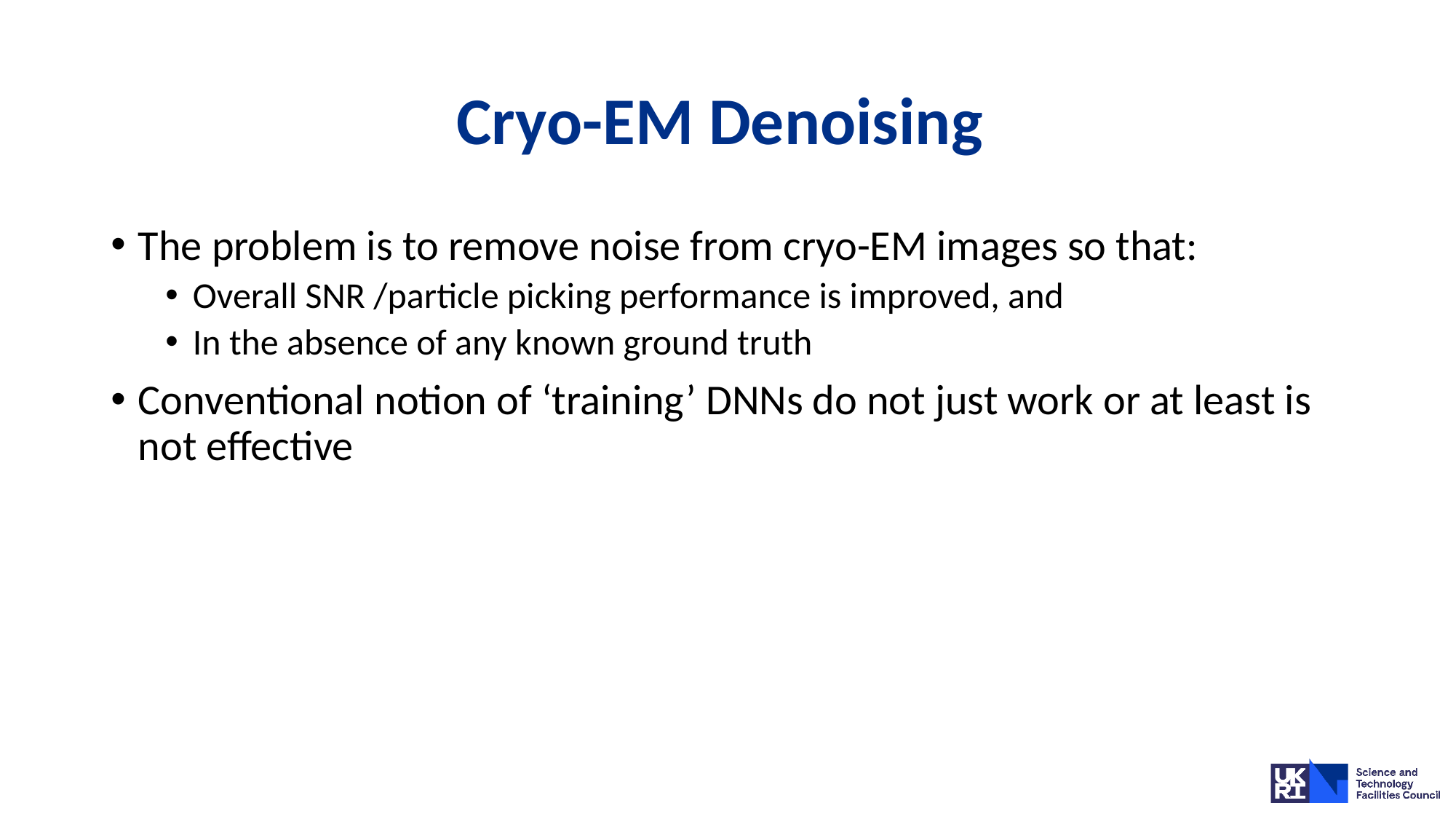

# Cryo-EM Denoising
The problem is to remove noise from cryo-EM images so that:
Overall SNR /particle picking performance is improved, and
In the absence of any known ground truth
Conventional notion of ‘training’ DNNs do not just work or at least is not effective